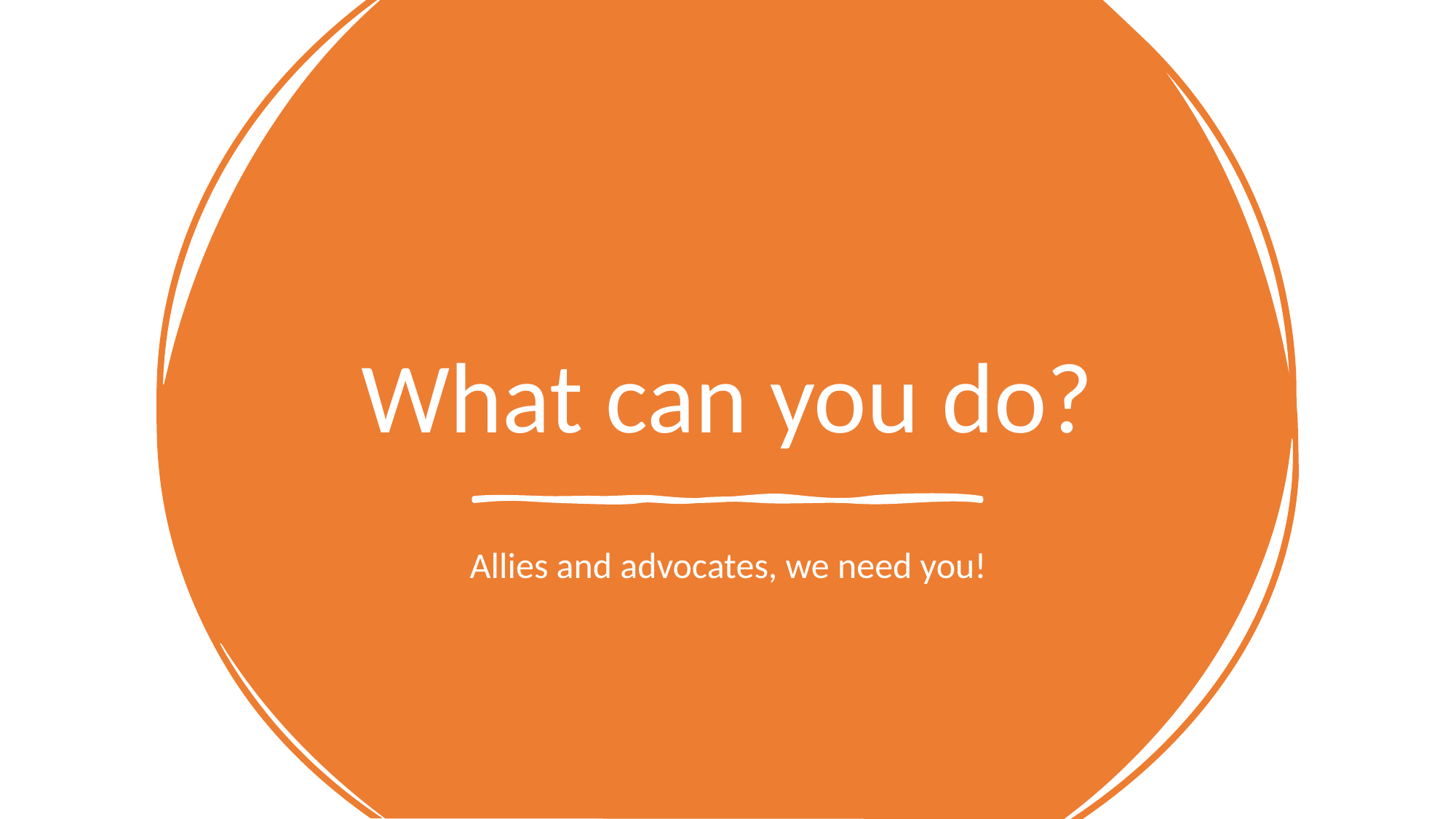

# What can you do?

Allies and advocates, we need you!